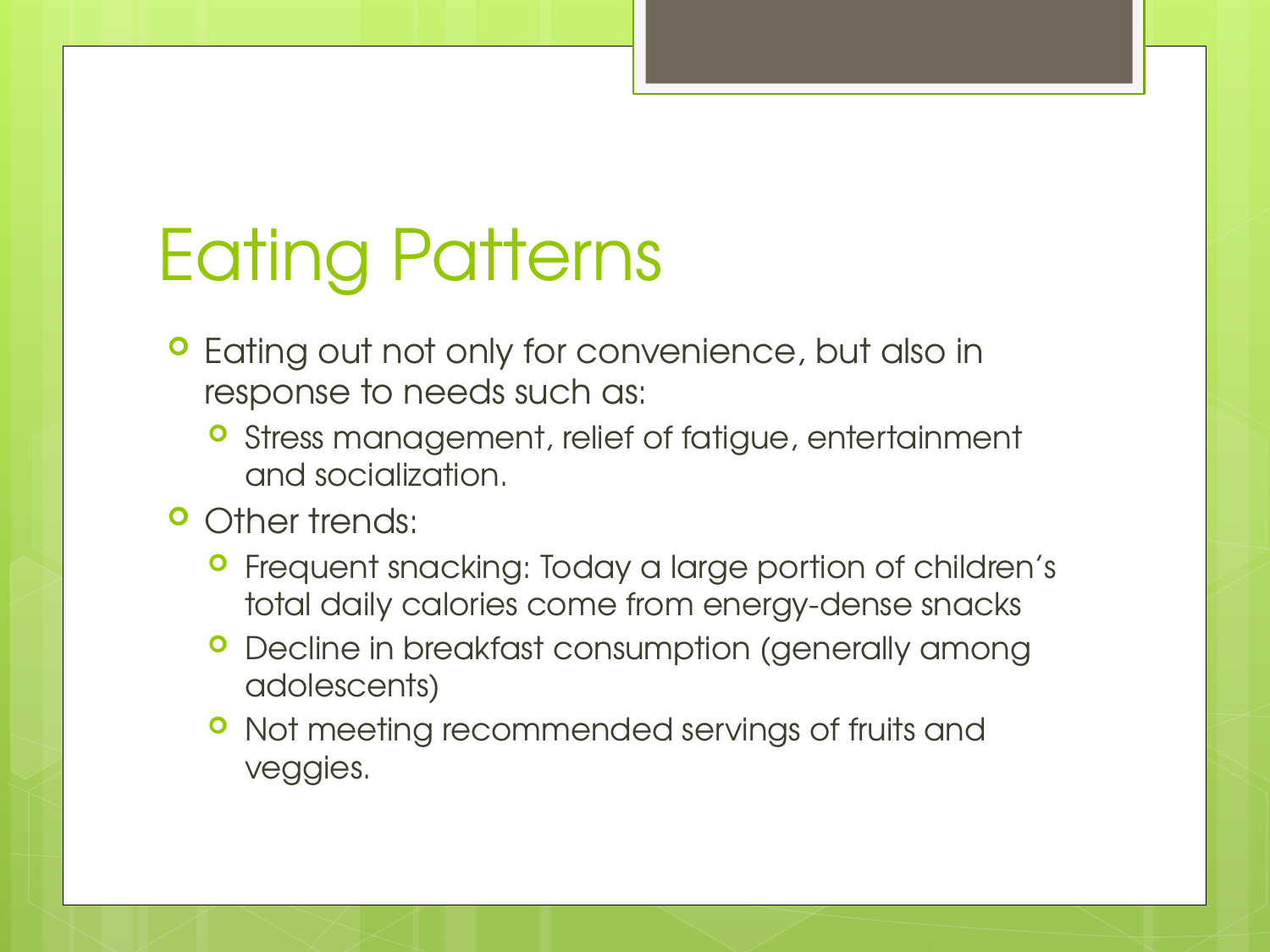

# Eating Patterns
Eating out not only for convenience, but also in response to needs such as:
Stress management, relief of fatigue, entertainment and socialization.
Other trends:
Frequent snacking: Today a large portion of children’s total daily calories come from energy-dense snacks
Decline in breakfast consumption (generally among adolescents)
Not meeting recommended servings of fruits and veggies.